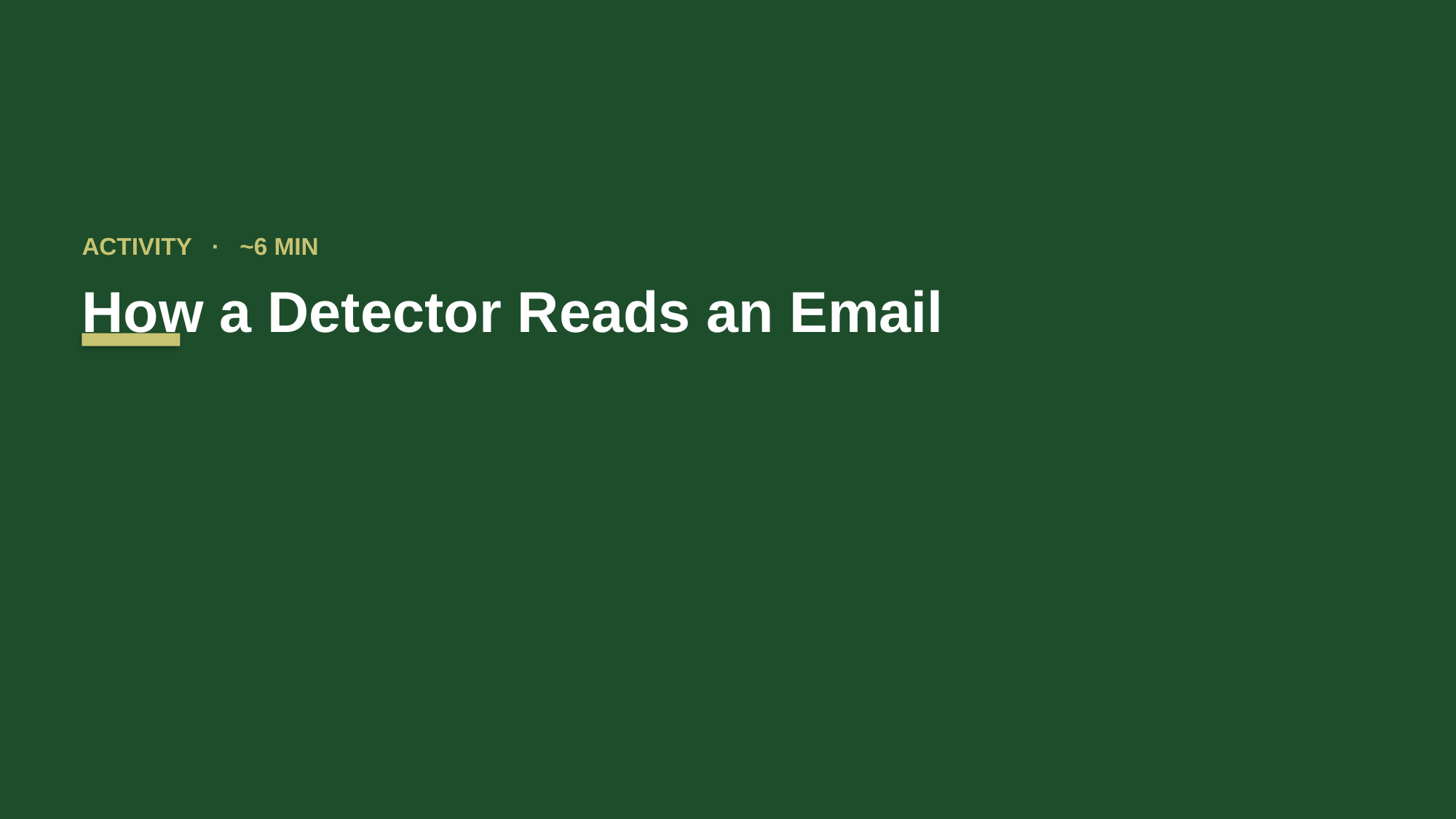

ACTIVITY   ·   ~6 MIN
How a Detector Reads an Email